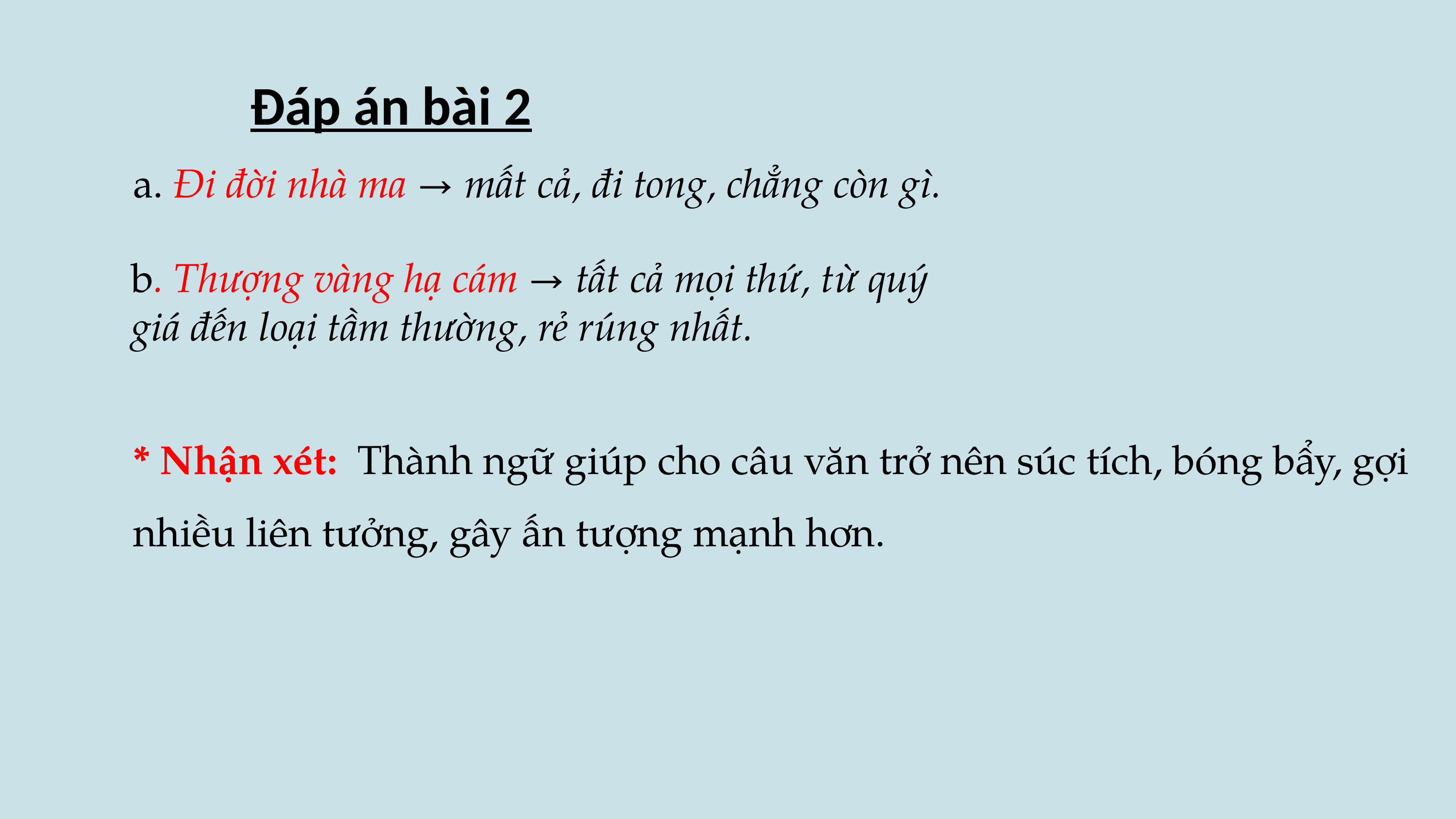

Đáp án bài 2
a. Đi đời nhà ma → mất cả, đi tong, chẳng còn gì.
b. Thượng vàng hạ cám → tất cả mọi thứ, từ quý giá đến loại tầm thường, rẻ rúng nhất.
* Nhận xét:  Thành ngữ giúp cho câu văn trở nên súc tích, bóng bẩy, gợi nhiều liên tưởng, gây ấn tượng mạnh hơn.